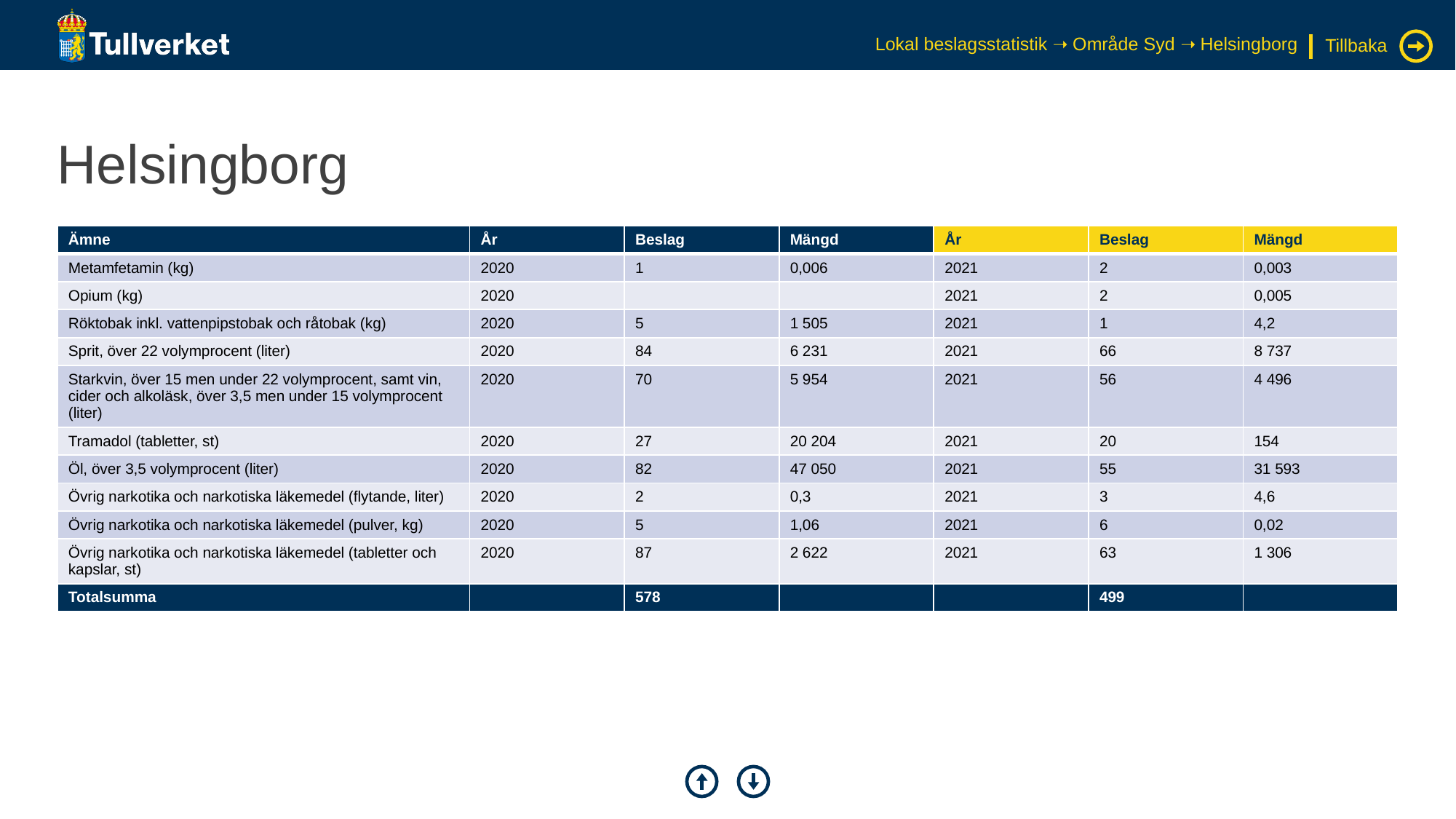

Lokal beslagsstatistik ➝ Område Syd ➝ Helsingborg
Tillbaka
# Helsingborg
| Ämne | År | Beslag | Mängd | År | Beslag | Mängd |
| --- | --- | --- | --- | --- | --- | --- |
| Metamfetamin (kg) | 2020 | 1 | 0,006 | 2021 | 2 | 0,003 |
| Opium (kg) | 2020 |  |  | 2021 | 2 | 0,005 |
| Röktobak inkl. vattenpipstobak och råtobak (kg) | 2020 | 5 | 1 505 | 2021 | 1 | 4,2 |
| Sprit, över 22 volymprocent (liter) | 2020 | 84 | 6 231 | 2021 | 66 | 8 737 |
| Starkvin, över 15 men under 22 volymprocent, samt vin, cider och alkoläsk, över 3,5 men under 15 volymprocent (liter) | 2020 | 70 | 5 954 | 2021 | 56 | 4 496 |
| Tramadol (tabletter, st) | 2020 | 27 | 20 204 | 2021 | 20 | 154 |
| Öl, över 3,5 volymprocent (liter) | 2020 | 82 | 47 050 | 2021 | 55 | 31 593 |
| Övrig narkotika och narkotiska läkemedel (flytande, liter) | 2020 | 2 | 0,3 | 2021 | 3 | 4,6 |
| Övrig narkotika och narkotiska läkemedel (pulver, kg) | 2020 | 5 | 1,06 | 2021 | 6 | 0,02 |
| Övrig narkotika och narkotiska läkemedel (tabletter och kapslar, st) | 2020 | 87 | 2 622 | 2021 | 63 | 1 306 |
| Totalsumma |  | 578 |  |  | 499 |  |